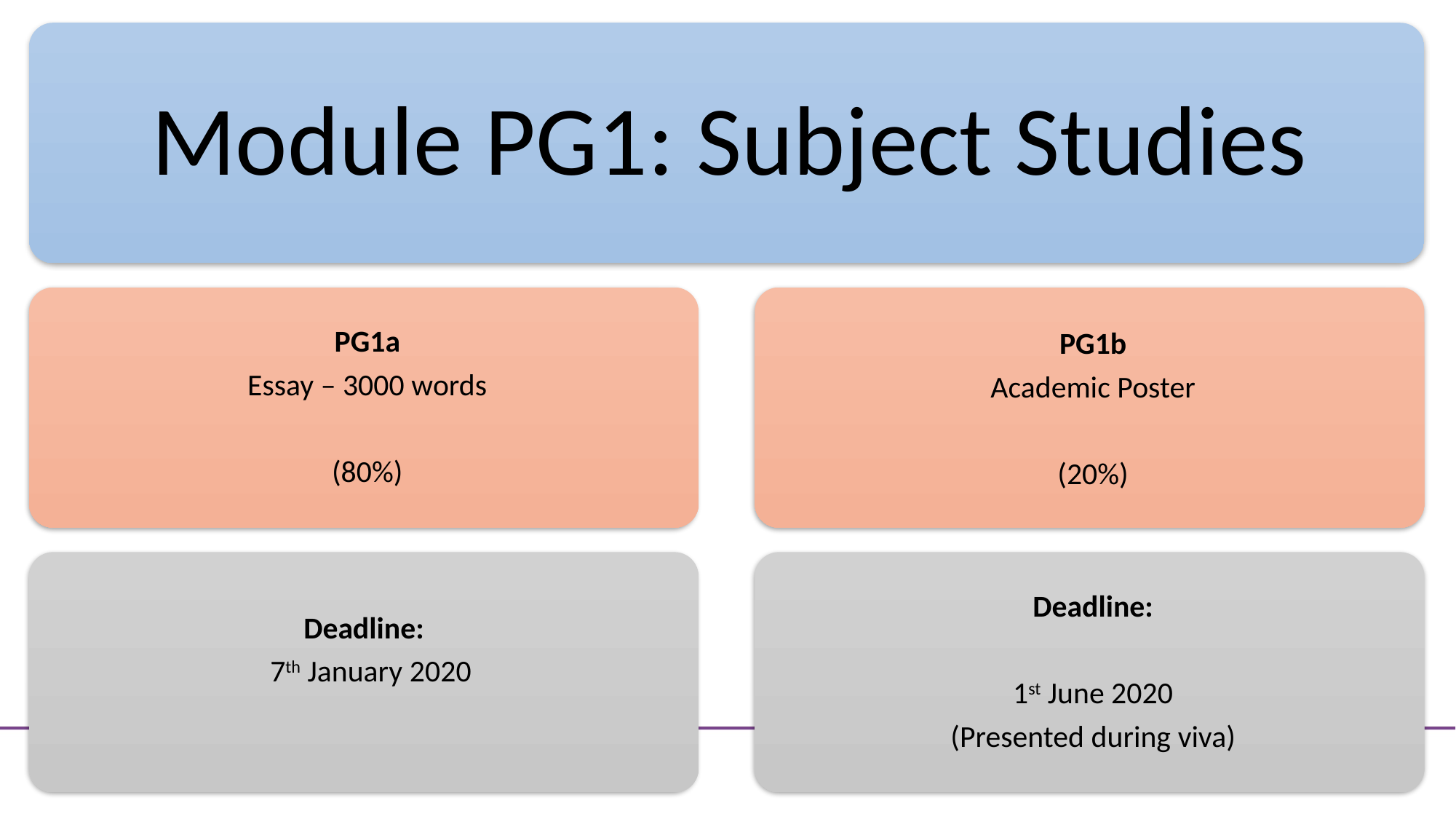

Module PG1: Subject Studies
PG1a
Essay – 3000 words

(80%)
Deadline:
 7th January 2020

PG1b
Academic Poster

(20%)

Deadline:

1st June 2020
(Presented during viva)